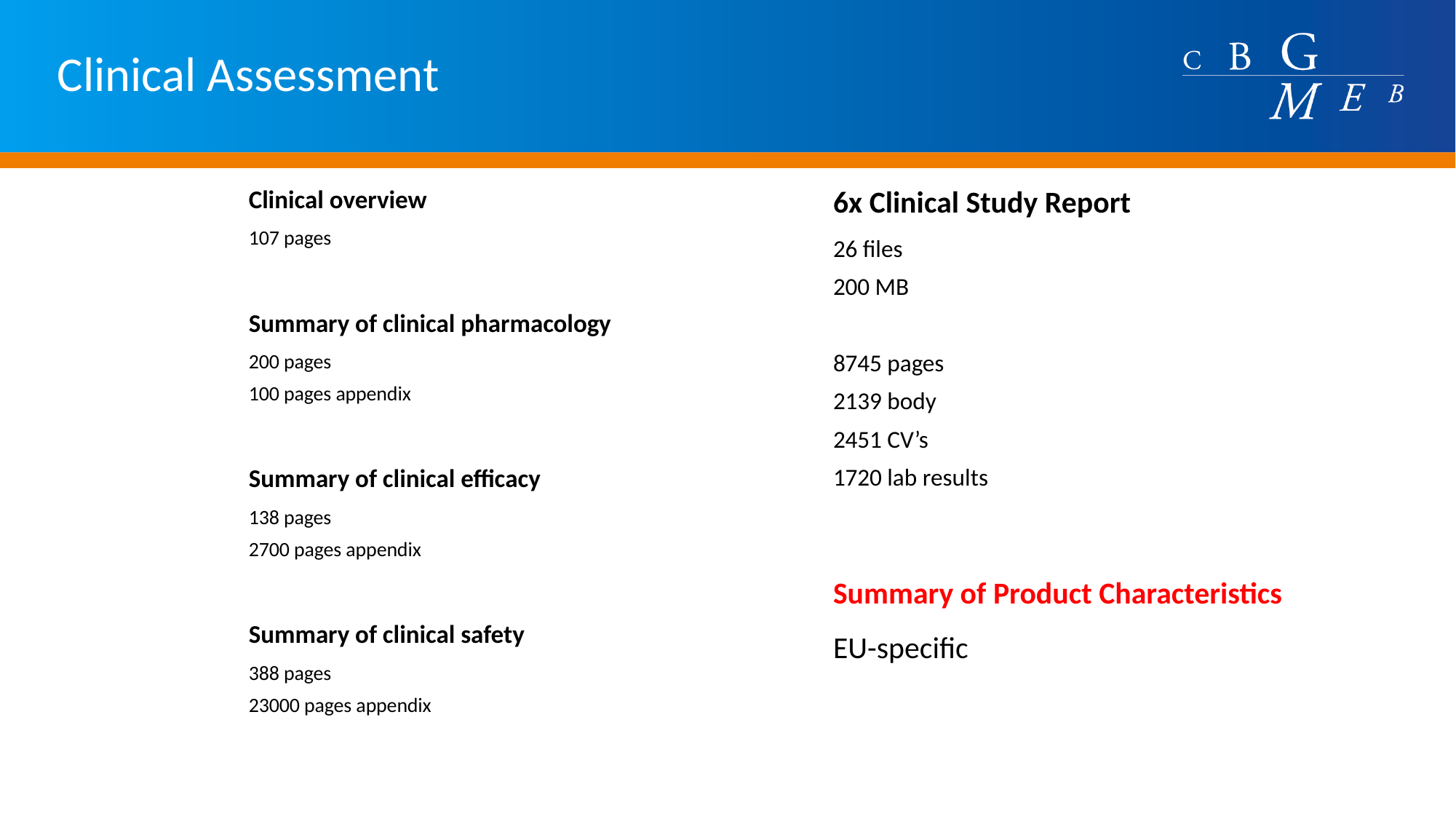

# Clinical Assessment
Clinical overview
107 pages

Summary of clinical pharmacology
200 pages
100 pages appendix

Summary of clinical efficacy
138 pages
2700 pages appendix

Summary of clinical safety
388 pages
23000 pages appendix

6x Clinical Study Report
26 files
200 MB

8745 pages
2139 body
2451 CV’s
1720 lab results

Summary of Product Characteristics
EU-specific